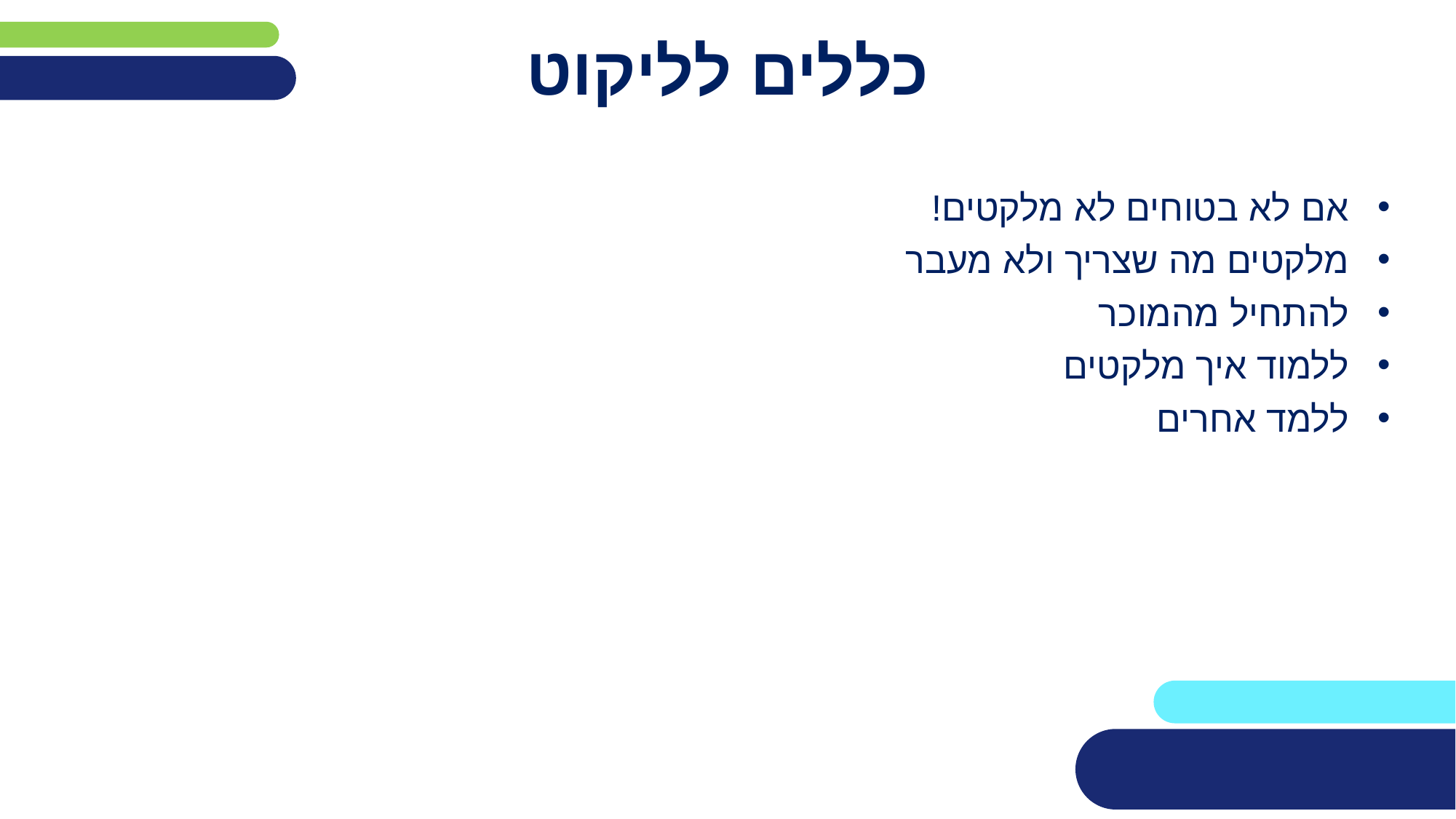

# כללים לליקוט
אם לא בטוחים לא מלקטים!
מלקטים מה שצריך ולא מעבר
להתחיל מהמוכר
ללמוד איך מלקטים
ללמד אחרים